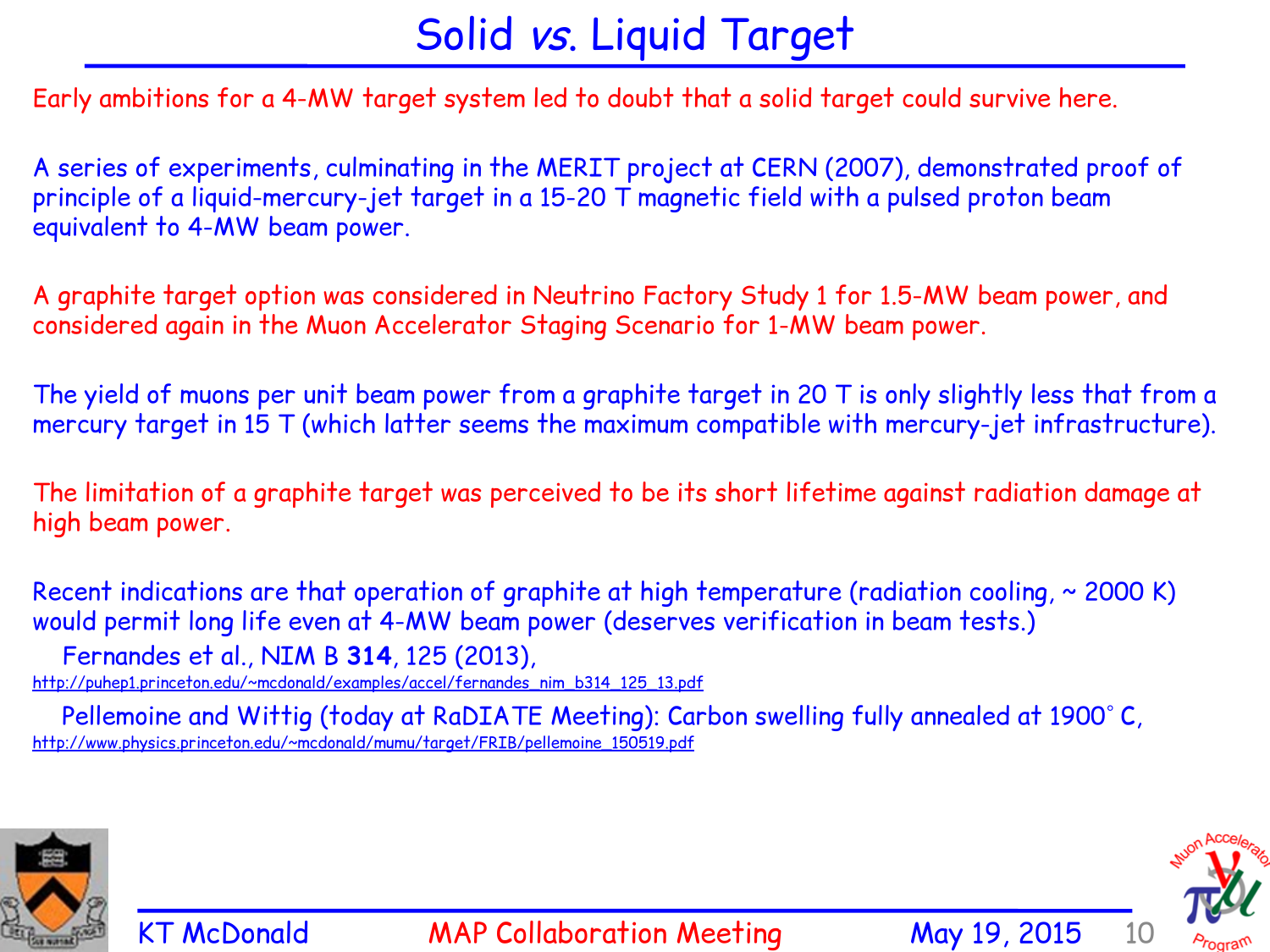

Solid vs. Liquid Target
Early ambitions for a 4-MW target system led to doubt that a solid target could survive here.

A series of experiments, culminating in the MERIT project at CERN (2007), demonstrated proof of principle of a liquid-mercury-jet target in a 15-20 T magnetic field with a pulsed proton beam equivalent to 4-MW beam power.

A graphite target option was considered in Neutrino Factory Study 1 for 1.5-MW beam power, and considered again in the Muon Accelerator Staging Scenario for 1-MW beam power.

The yield of muons per unit beam power from a graphite target in 20 T is only slightly less that from a mercury target in 15 T (which latter seems the maximum compatible with mercury-jet infrastructure).

The limitation of a graphite target was perceived to be its short lifetime against radiation damage at high beam power.

Recent indications are that operation of graphite at high temperature (radiation cooling, ~ 2000 K) would permit long life even at 4-MW beam power (deserves verification in beam tests.)
    Fernandes et al., NIM B 314, 125 (2013),
http://puhep1.princeton.edu/~mcdonald/examples/accel/fernandes_nim_b314_125_13.pdf
    Pellemoine and Wittig (today at RaDIATE Meeting): Carbon swelling fully annealed at 1900° C,
http://www.physics.princeton.edu/~mcdonald/mumu/target/FRIB/pellemoine_150519.pdf